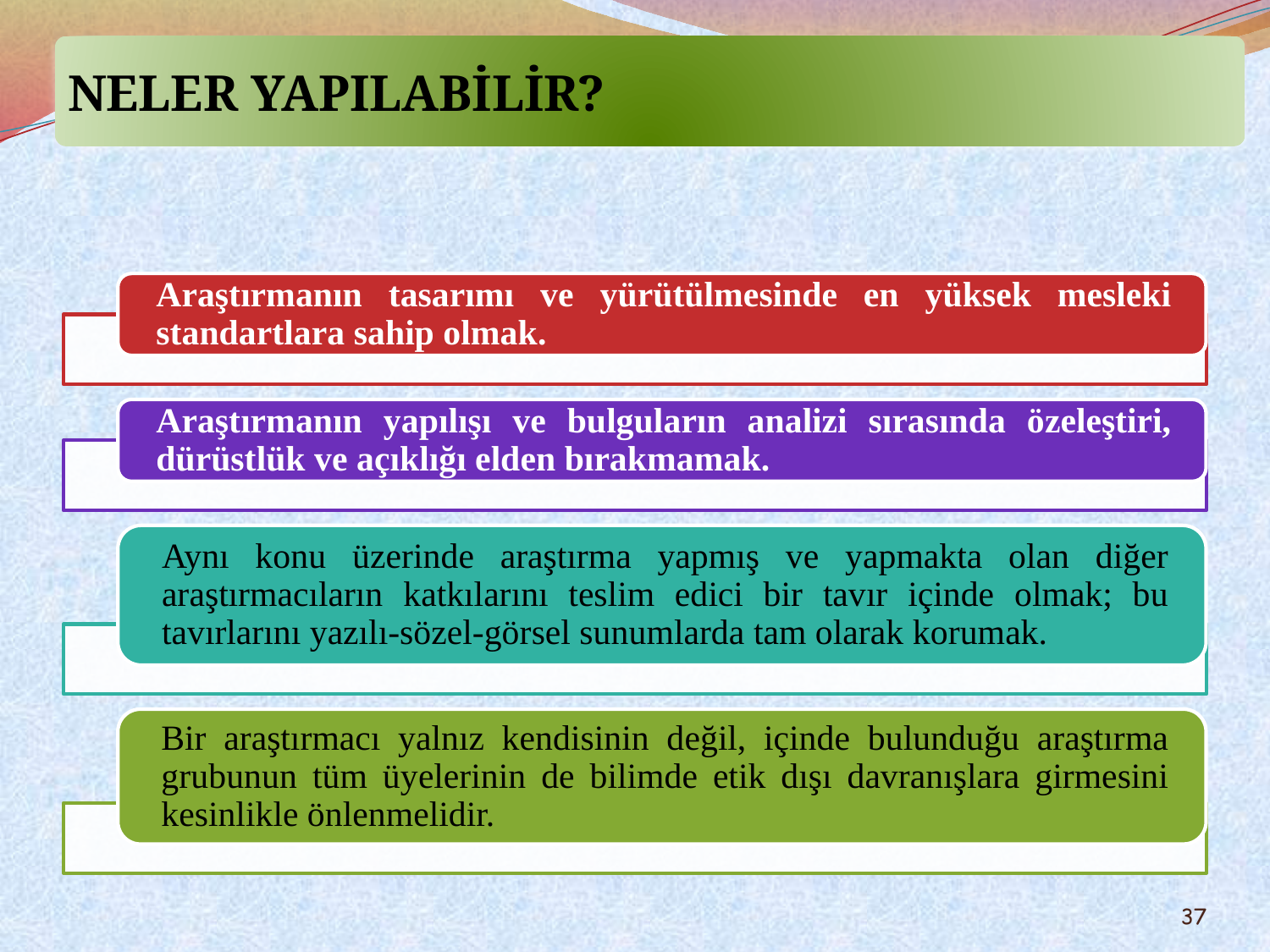

NELER YAPILABİLİR?
Araştırmanın tasarımı ve yürütülmesinde en yüksek mesleki standartlara sahip olmak.
Araştırmanın yapılışı ve bulguların analizi sırasında özeleştiri, dürüstlük ve açıklığı elden bırakmamak.
Aynı konu üzerinde araştırma yapmış ve yapmakta olan diğer araştırmacıların katkılarını teslim edici bir tavır içinde olmak; bu tavırlarını yazılı-sözel-görsel sunumlarda tam olarak korumak.
Bir araştırmacı yalnız kendisinin değil, içinde bulunduğu araştırma grubunun tüm üyelerinin de bilimde etik dışı davranışlara girmesini kesinlikle önlenmelidir.
37